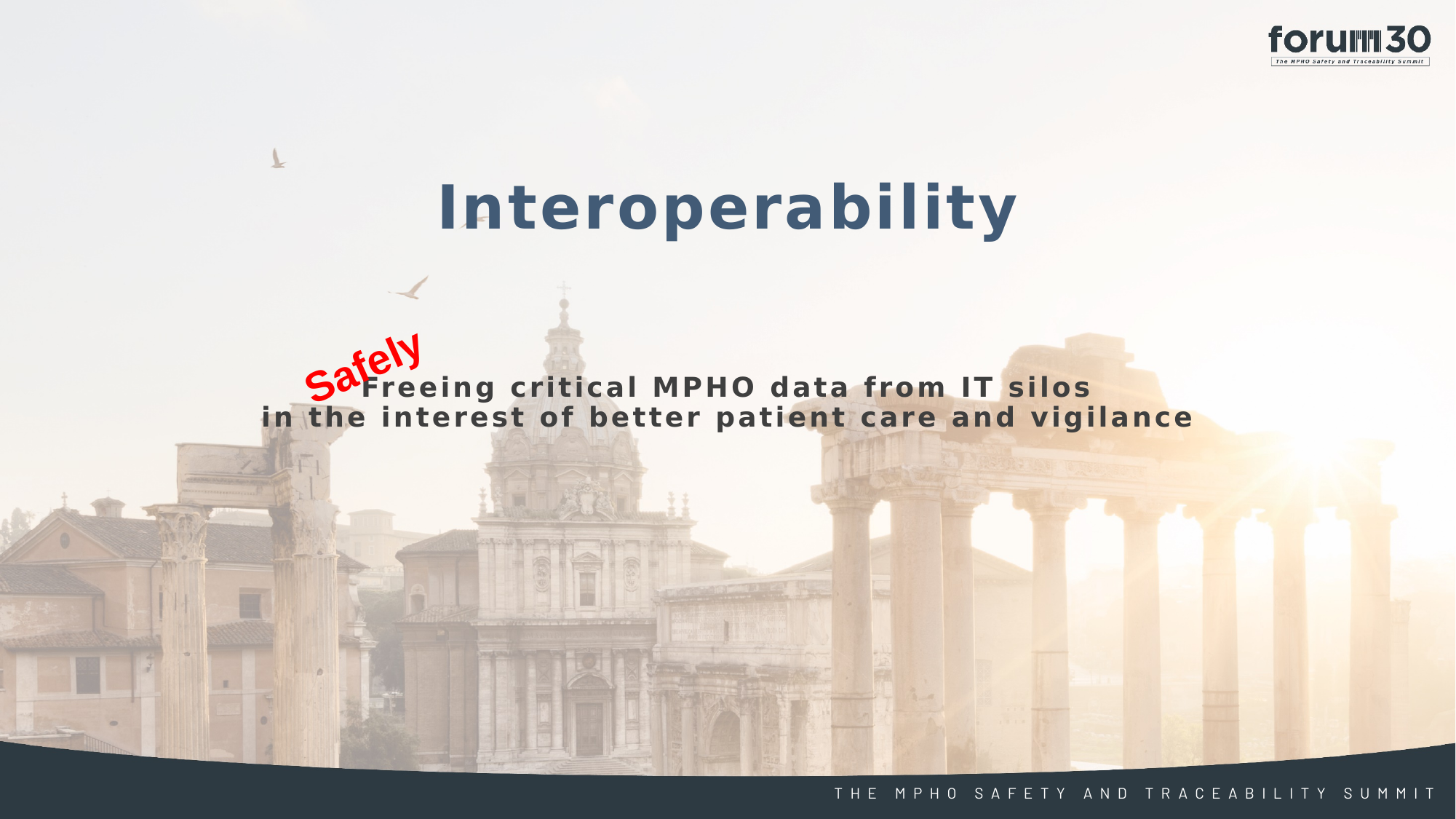

Interoperability
Safely
Freeing critical MPHO data from IT silos
in the interest of better patient care and vigilance